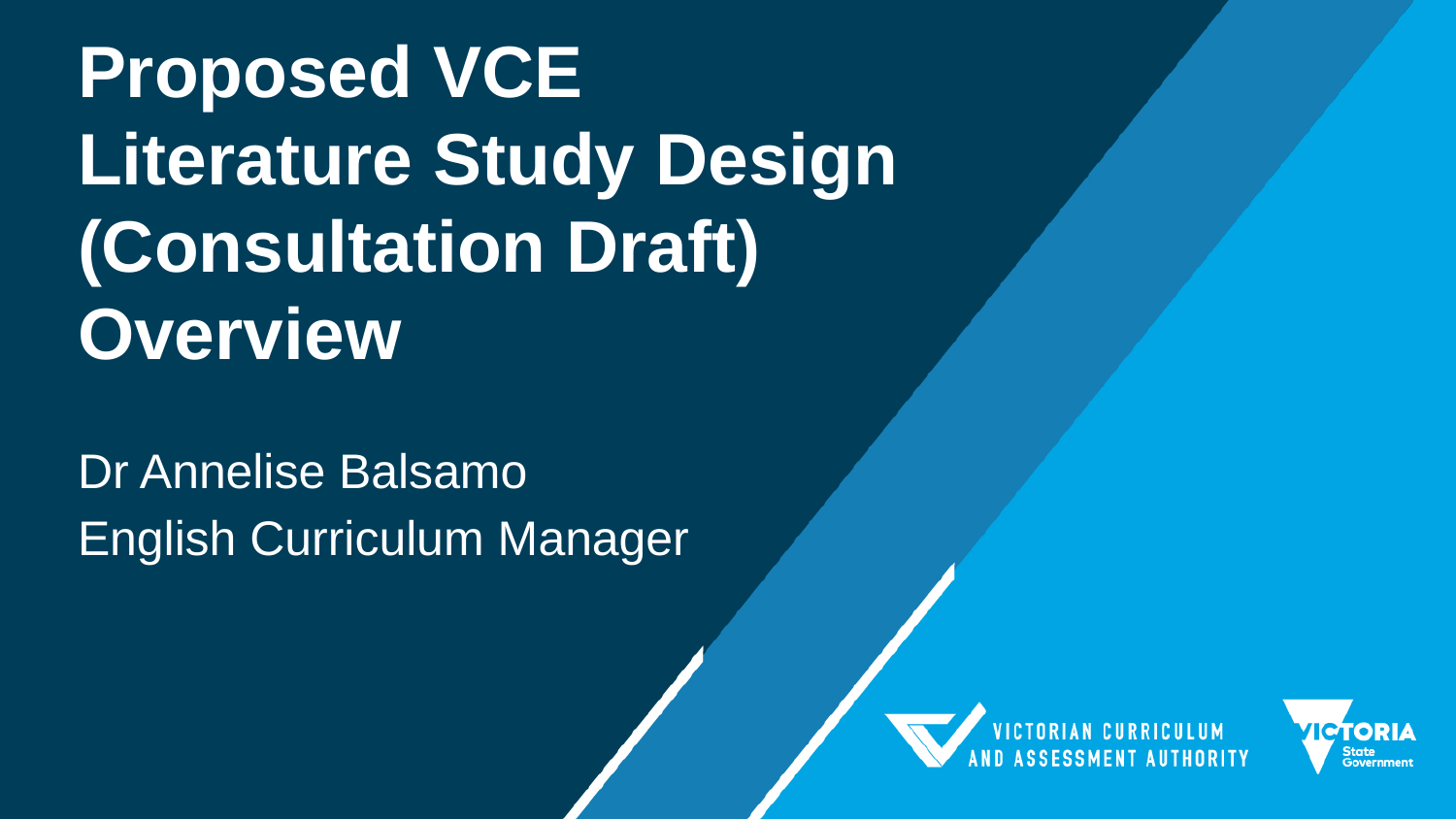

# Proposed VCE Literature Study Design (Consultation Draft) Overview
Dr Annelise Balsamo
English Curriculum Manager